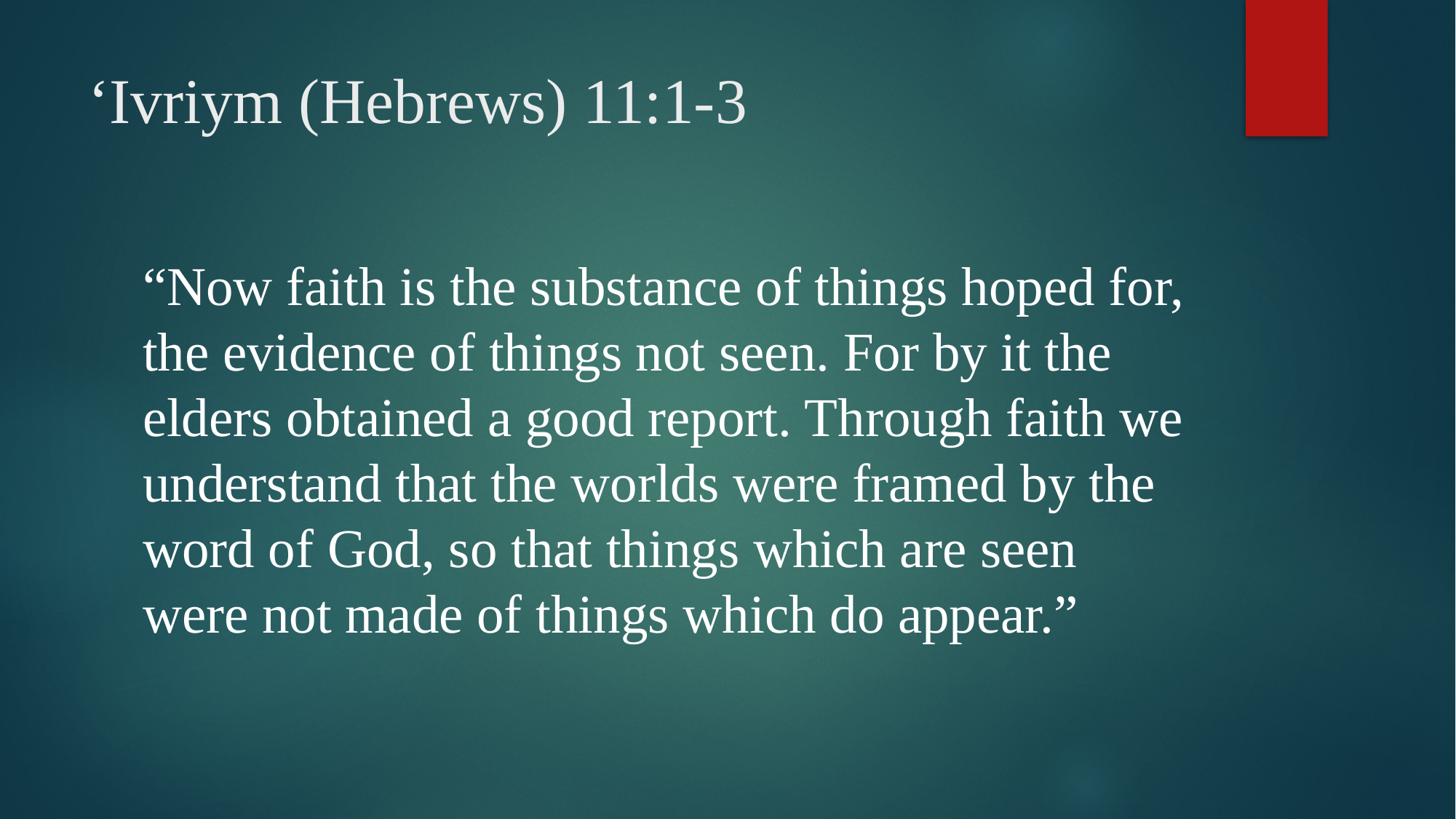

# ‘Ivriym (Hebrews) 11:1-3
“Now faith is the substance of things hoped for, the evidence of things not seen. For by it the elders obtained a good report. Through faith we understand that the worlds were framed by the word of God, so that things which are seen were not made of things which do appear.”